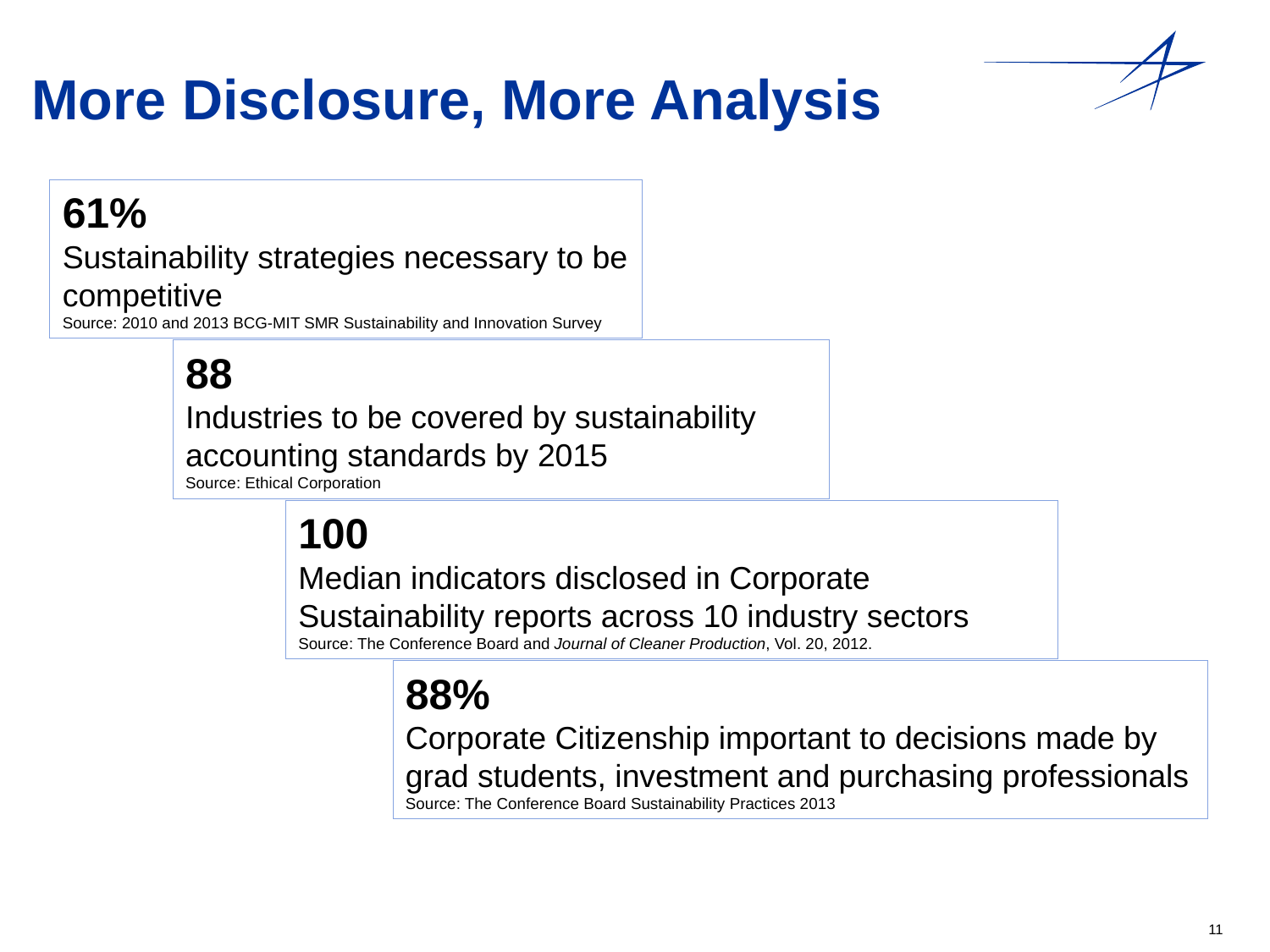

# More Disclosure, More Analysis
61%
Sustainability strategies necessary to be competitive
Source: 2010 and 2013 BCG-MIT SMR Sustainability and Innovation Survey
88
Industries to be covered by sustainability accounting standards by 2015
Source: Ethical Corporation
100
Median indicators disclosed in Corporate Sustainability reports across 10 industry sectors
Source: The Conference Board and Journal of Cleaner Production, Vol. 20, 2012.
88%
Corporate Citizenship important to decisions made by grad students, investment and purchasing professionals Source: The Conference Board Sustainability Practices 2013